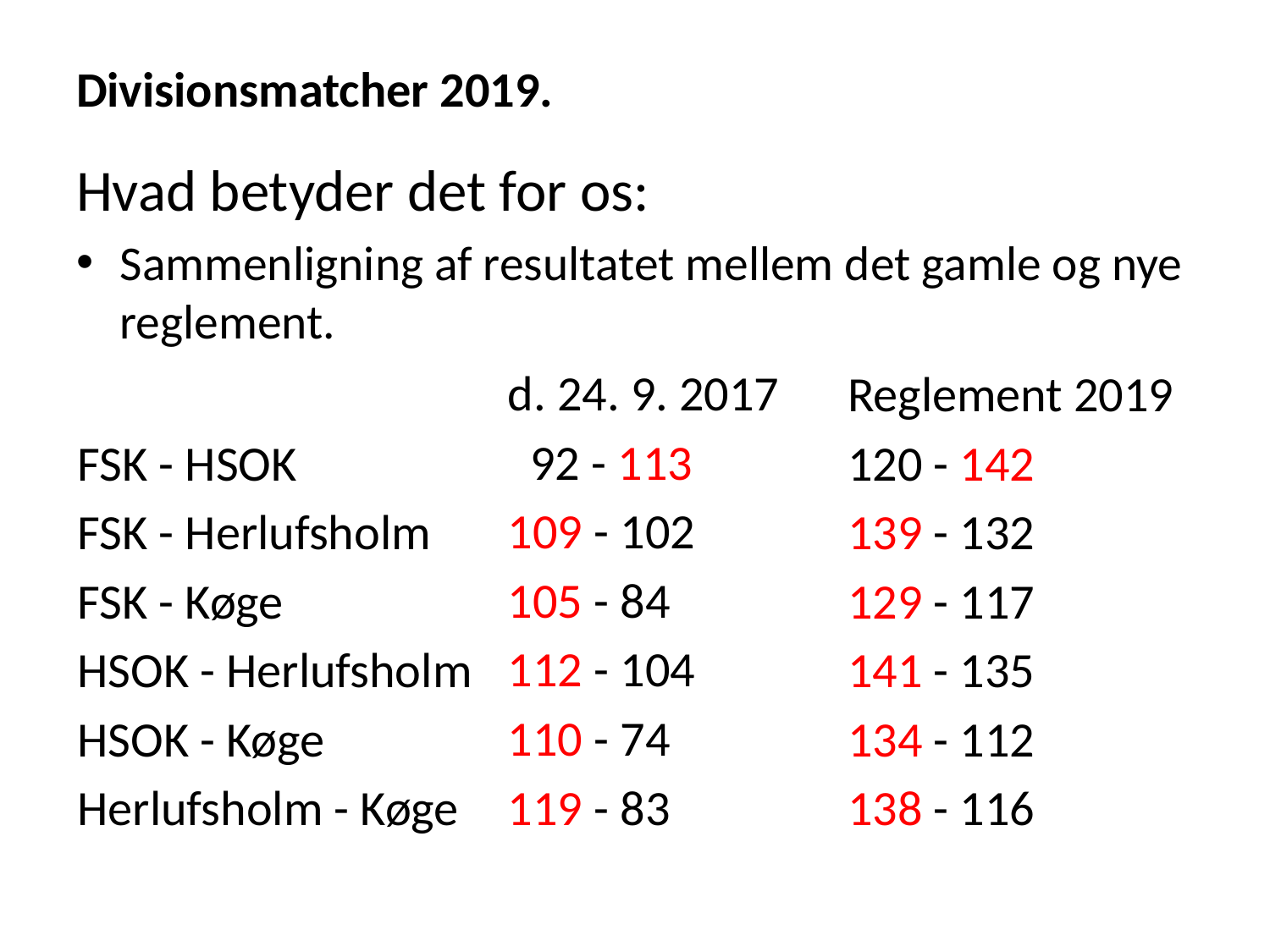

# Divisionsmatcher 2019.
Hvad betyder det for os:
Sammenligning af resultatet mellem det gamle og nye reglement.

d. 24. 9. 2017
  92 - 113
109 - 102
105 - 84
112 - 104
110 - 74
119 - 83

FSK - HSOK
FSK - Herlufsholm
FSK - Køge
HSOK - Herlufsholm
HSOK - Køge
Herlufsholm - Køge

Reglement 2019
120 - 142
139 - 132
129 - 117
141 - 135
134 - 112
138 - 116